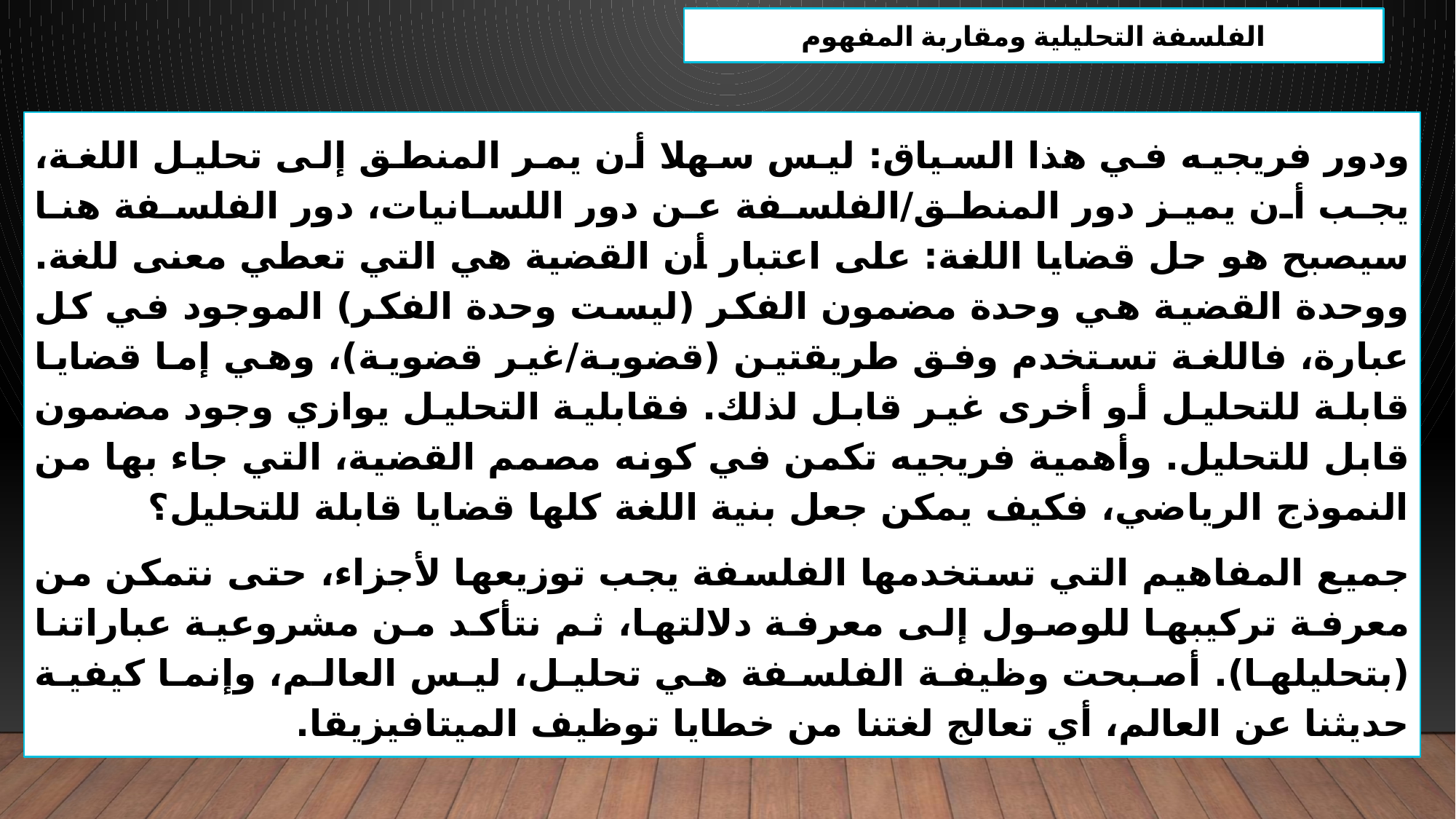

الفلسفة التحليلية ومقاربة المفهوم
ودور فريجيه في هذا السياق: ليس سهلا أن يمر المنطق إلى تحليل اللغة، يجب أن يميز دور المنطق/الفلسفة عن دور اللسانيات، دور الفلسفة هنا سيصبح هو حل قضايا اللغة: على اعتبار أن القضية هي التي تعطي معنى للغة. ووحدة القضية هي وحدة مضمون الفكر (ليست وحدة الفكر) الموجود في كل عبارة، فاللغة تستخدم وفق طريقتين (قضوية/غير قضوية)، وهي إما قضايا قابلة للتحليل أو أخرى غير قابل لذلك. فقابلية التحليل يوازي وجود مضمون قابل للتحليل. وأهمية فريجيه تكمن في كونه مصمم القضية، التي جاء بها من النموذج الرياضي، فكيف يمكن جعل بنية اللغة كلها قضايا قابلة للتحليل؟
جميع المفاهيم التي تستخدمها الفلسفة يجب توزيعها لأجزاء، حتى نتمكن من معرفة تركيبها للوصول إلى معرفة دلالتها، ثم نتأكد من مشروعية عباراتنا (بتحليلها). أصبحت وظيفة الفلسفة هي تحليل، ليس العالم، وإنما كيفية حديثنا عن العالم، أي تعالج لغتنا من خطايا توظيف الميتافيزيقا.